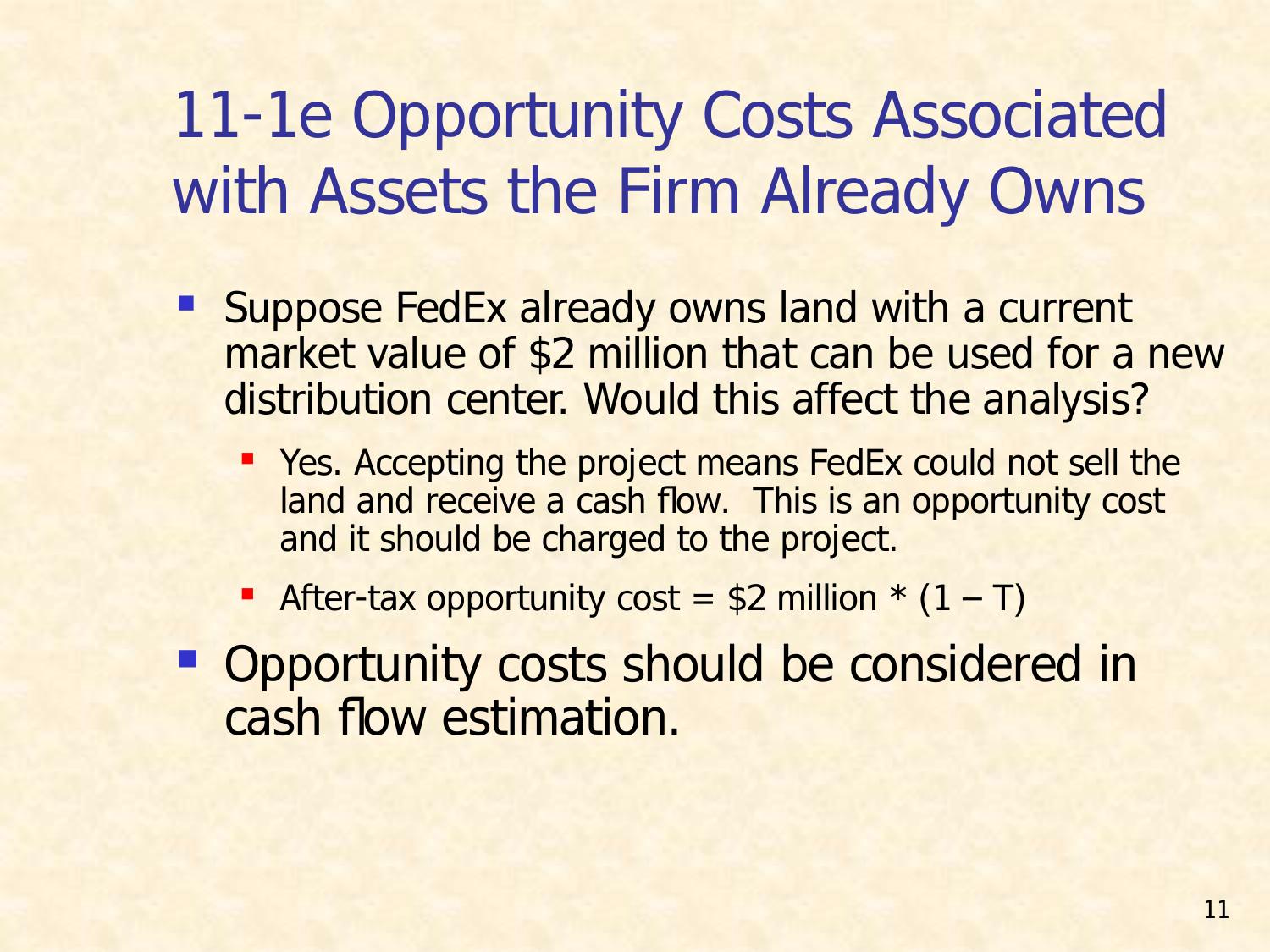

# 11-1e Opportunity Costs Associated with Assets the Firm Already Owns
Suppose FedEx already owns land with a current market value of $2 million that can be used for a new distribution center. Would this affect the analysis?
Yes. Accepting the project means FedEx could not sell the land and receive a cash flow.  This is an opportunity cost and it should be charged to the project.
After-tax opportunity cost = $2 million * (1 – T)
Opportunity costs should be considered in cash flow estimation.
11